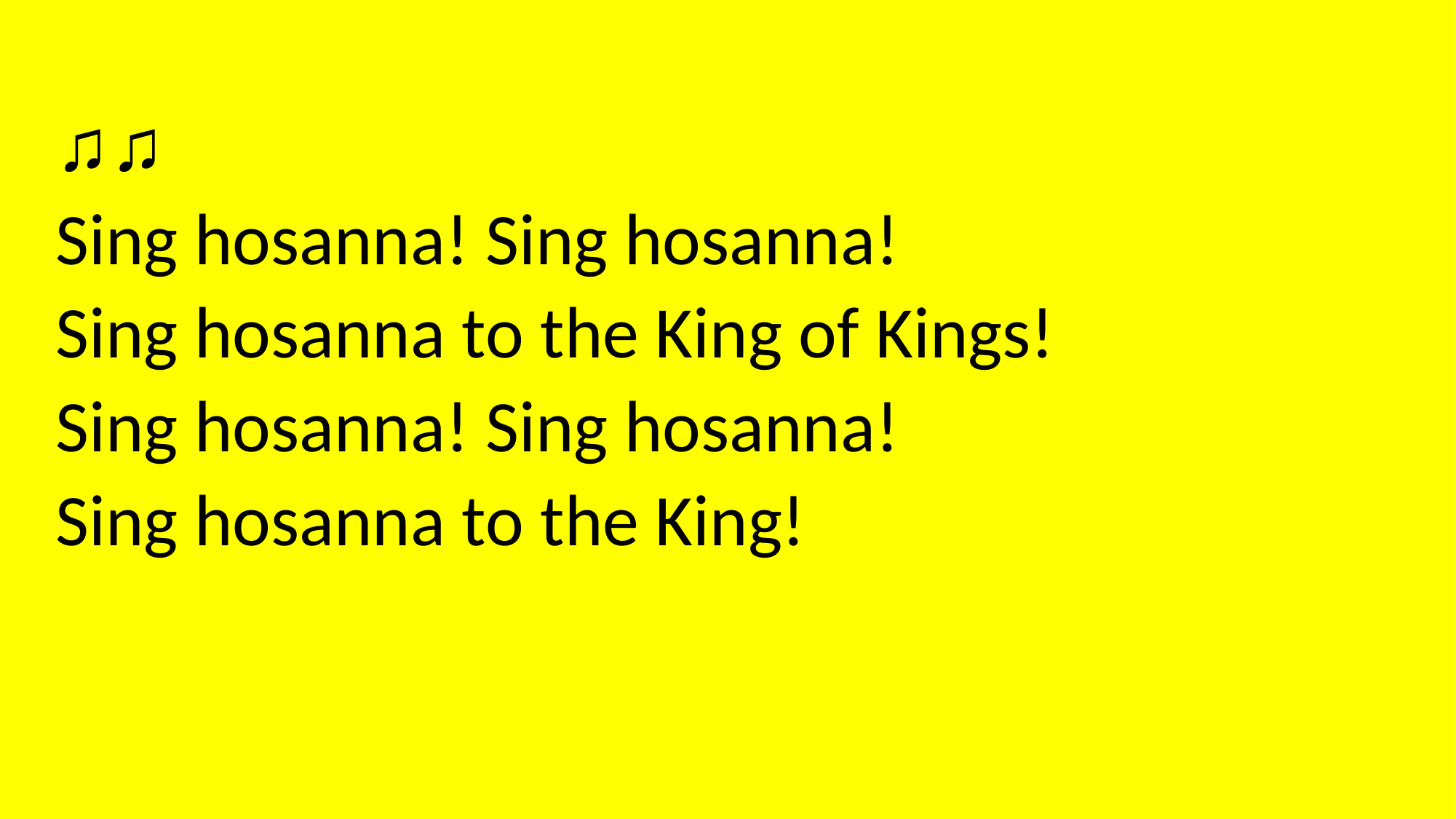

♫♫
Sing hosanna! Sing hosanna!
Sing hosanna to the King of Kings!
Sing hosanna! Sing hosanna!
Sing hosanna to the King!